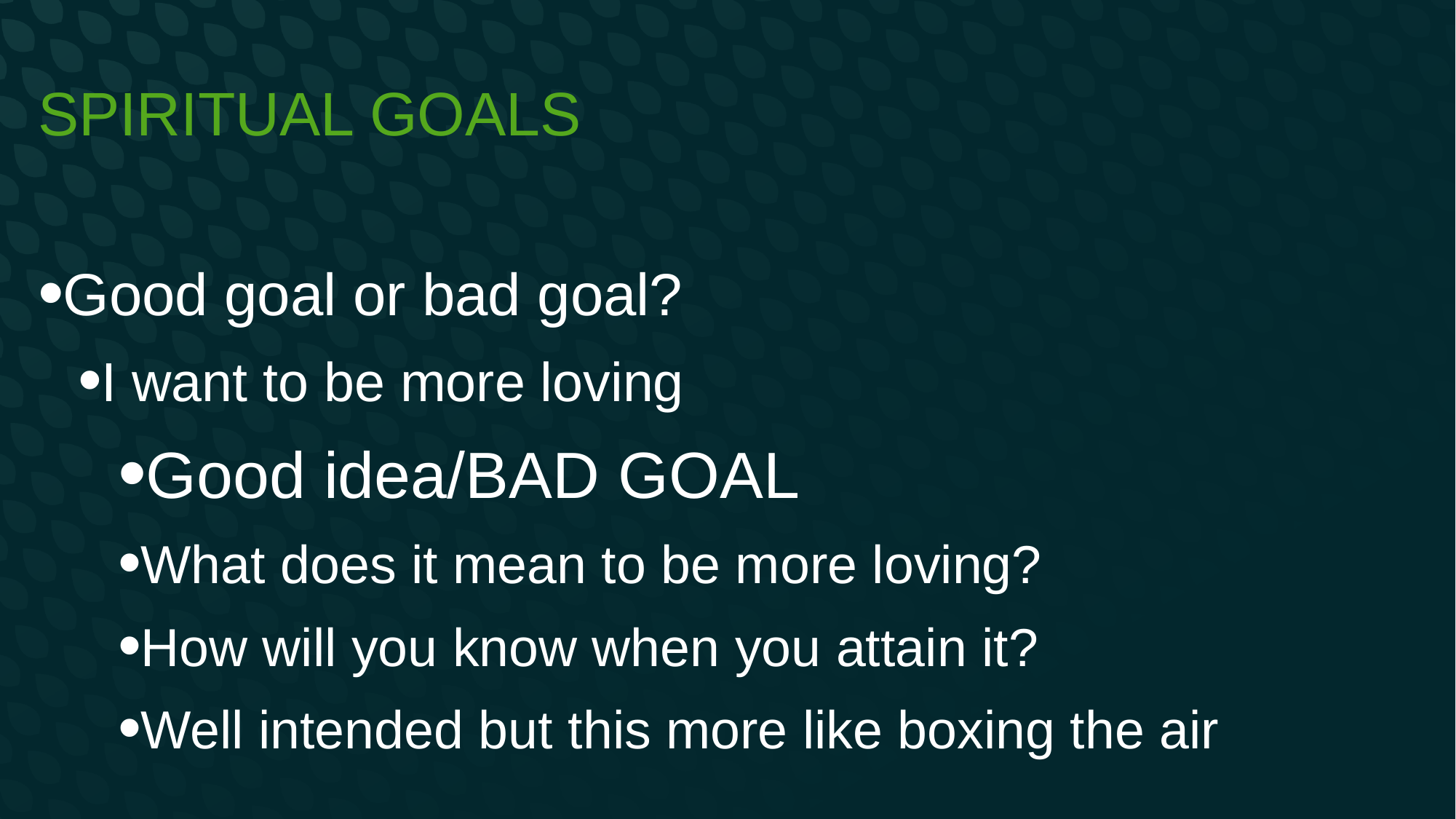

# Spiritual Goals
Good goal or bad goal?
I want to be more loving
Good idea/BAD GOAL
What does it mean to be more loving?
How will you know when you attain it?
Well intended but this more like boxing the air